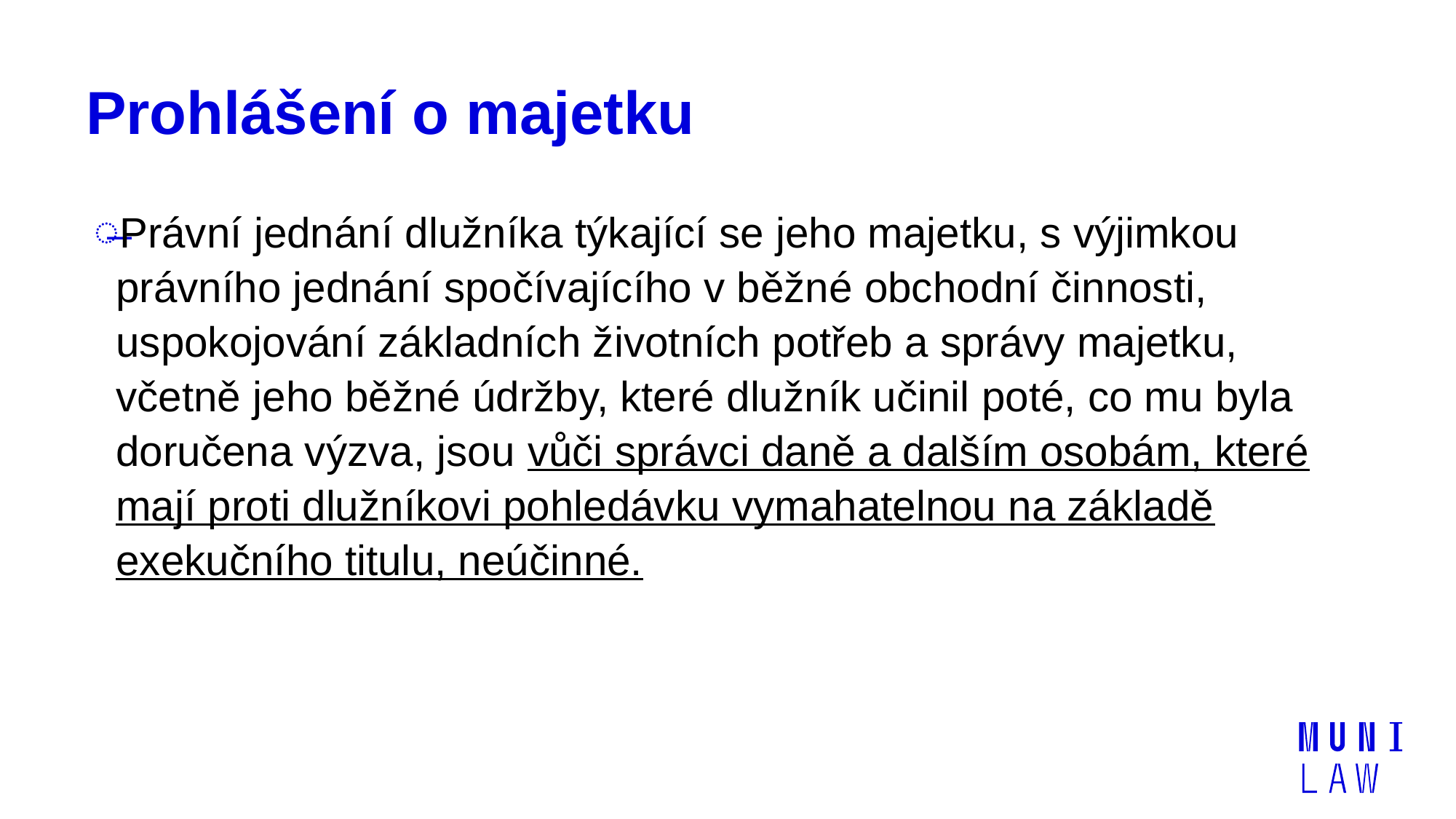

# Prohlášení o majetku
Právní jednání dlužníka týkající se jeho majetku, s výjimkou právního jednání spočívajícího v běžné obchodní činnosti, uspokojování základních životních potřeb a správy majetku, včetně jeho běžné údržby, které dlužník učinil poté, co mu byla doručena výzva, jsou vůči správci daně a dalším osobám, které mají proti dlužníkovi pohledávku vymahatelnou na základě exekučního titulu, neúčinné.